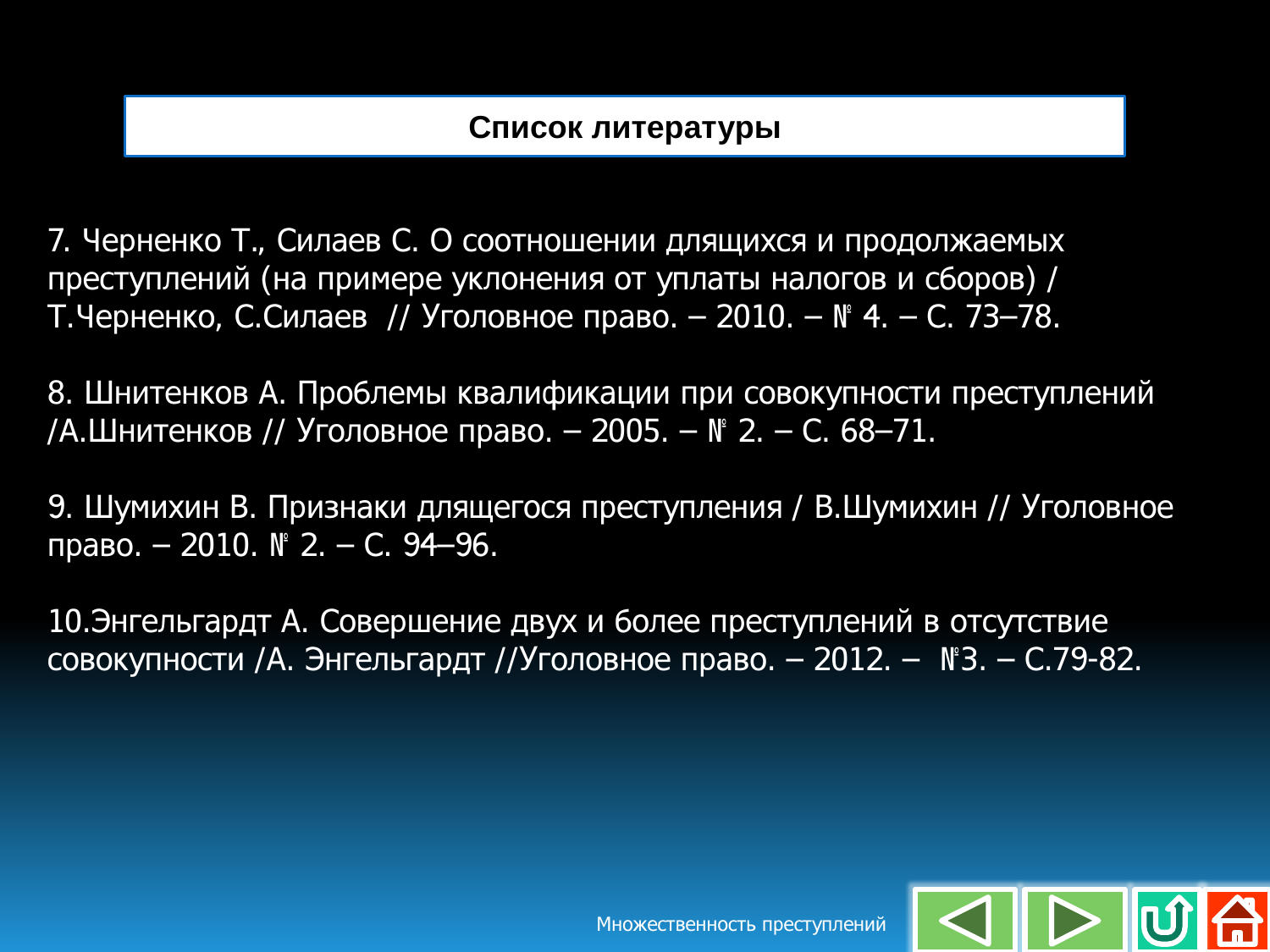

Список литературы

7. Черненко Т., Силаев С. О соотношении длящихся и продолжаемых преступлений (на примере уклонения от уплаты налогов и сборов) / Т.Черненко, С.Силаев  // Уголовное право. – 2010. – № 4. – С. 73–78.

8. Шнитенков А. Проблемы квалификации при совокупности преступлений /А.Шнитенков // Уголовное право. – 2005. – № 2. – С. 68–71.

9. Шумихин В. Признаки длящегося преступления / В.Шумихин // Уголовное право. – 2010. № 2. – С. 94–96.

10.Энгельгардт А. Совершение двух и более преступлений в отсутствие совокупности /А. Энгельгардт //Уголовное право. – 2012. –  №3. – С.79-82.

Множественность преступлений